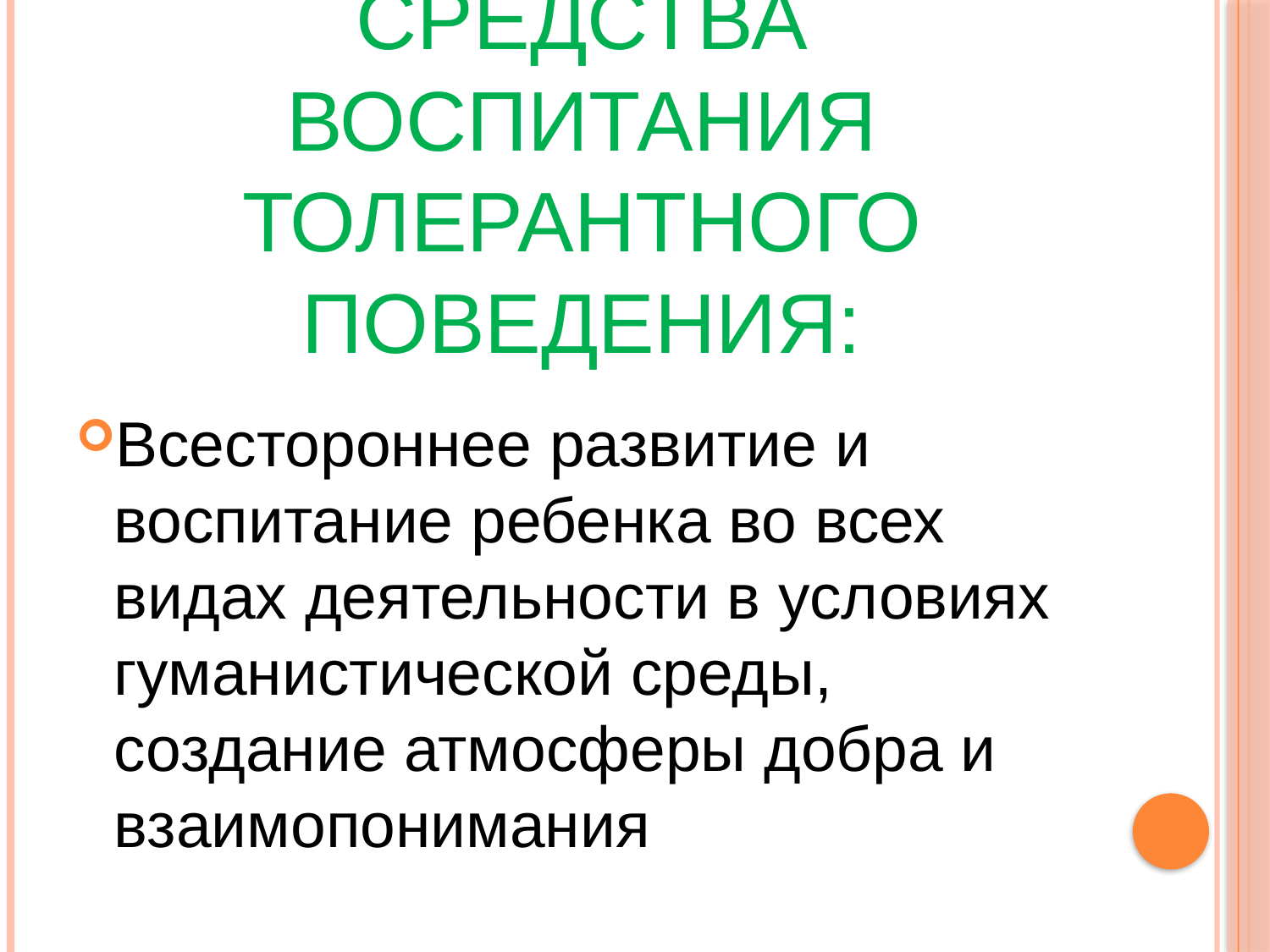

# Средства воспитания толерантного поведения:
Всестороннее развитие и воспитание ребенка во всех видах деятельности в условиях гуманистической среды, создание атмосферы добра и взаимопонимания